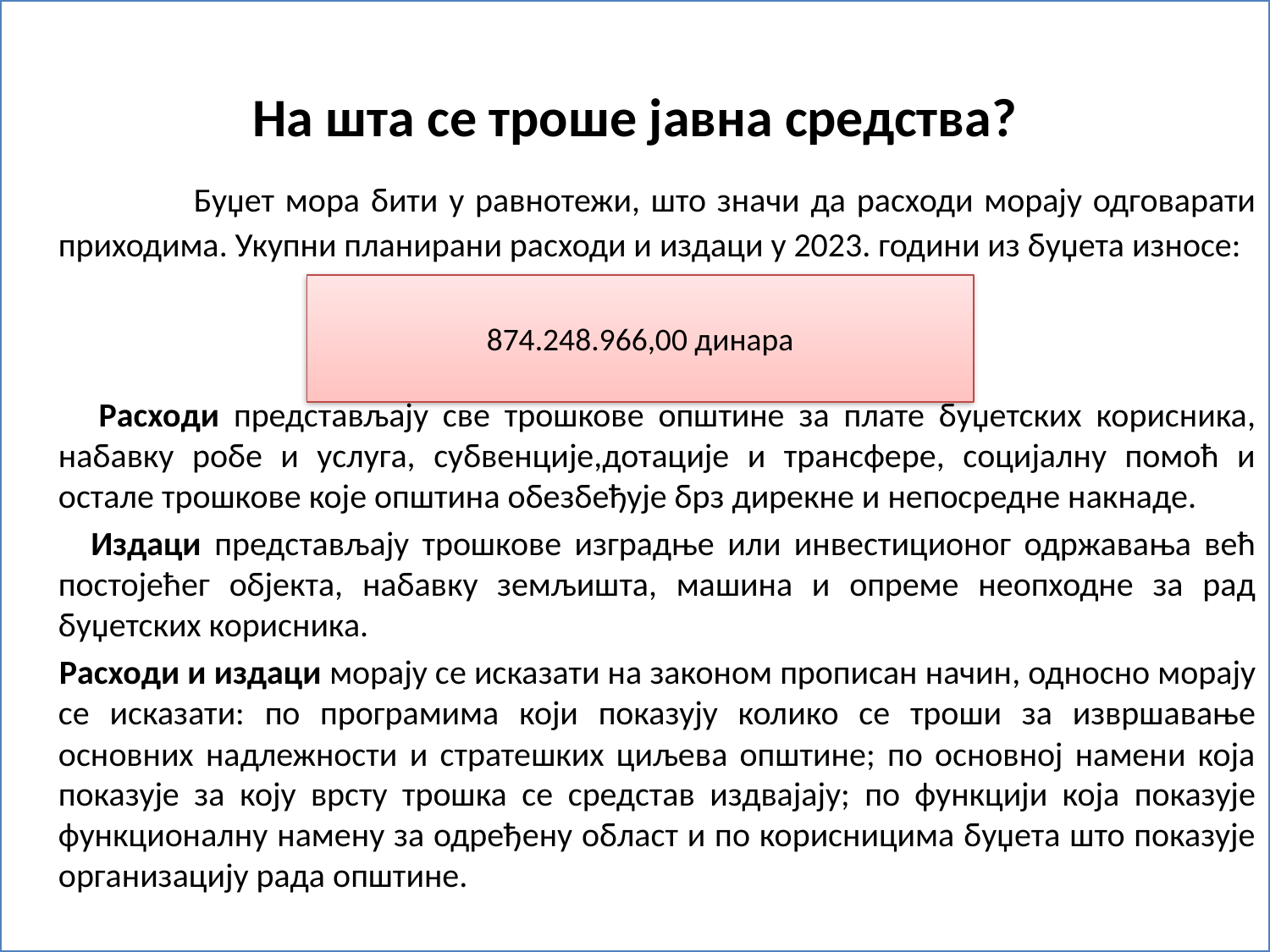

На шта се троше јавна средства?
    	Буџет мора бити у равнотежи, што значи да расходи морају одговарати приходима. Укупни планирани расходи и издаци у 2023. години из буџета износе:

      Расходи представљају све трошкове општине за плате буџетских корисника, набавку робе и услуга, субвенције,дотације и трансфере, социјалну помоћ и остале трошкове које општина обезбеђује брз дирекне и непосредне накнаде.
      Издаци представљају трошкове изградње или инвестиционог одржавања већ постојећег објекта, набавку земљишта, машина и опреме неопходне за рад буџетских корисника.
      Расходи и издаци морају се исказати на законом прописан начин, односно морају се исказати: по програмима који показују колико се троши за извршавање основних надлежности и стратешких циљева општине; по основној намени која показује за коју врсту трошка се средстав издвајају; по функцији која показује функционалну намену за одређену област и по корисницима буџета што показује организацију рада општине.

#
874.248.966,00 динара